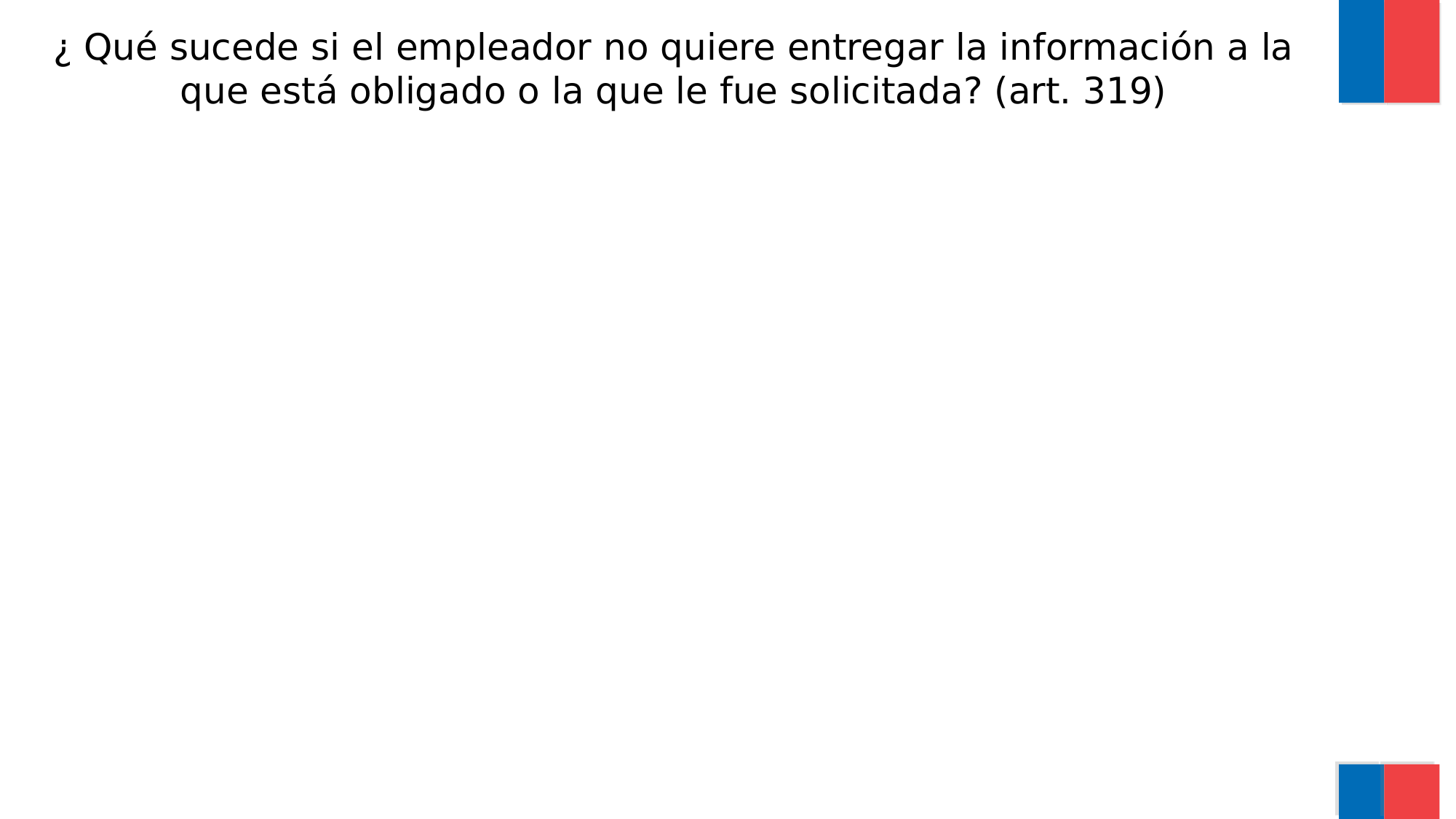

# ¿ Qué sucede si el empleador no quiere entregar la información a la que está obligado o la que le fue solicitada? (art. 319)